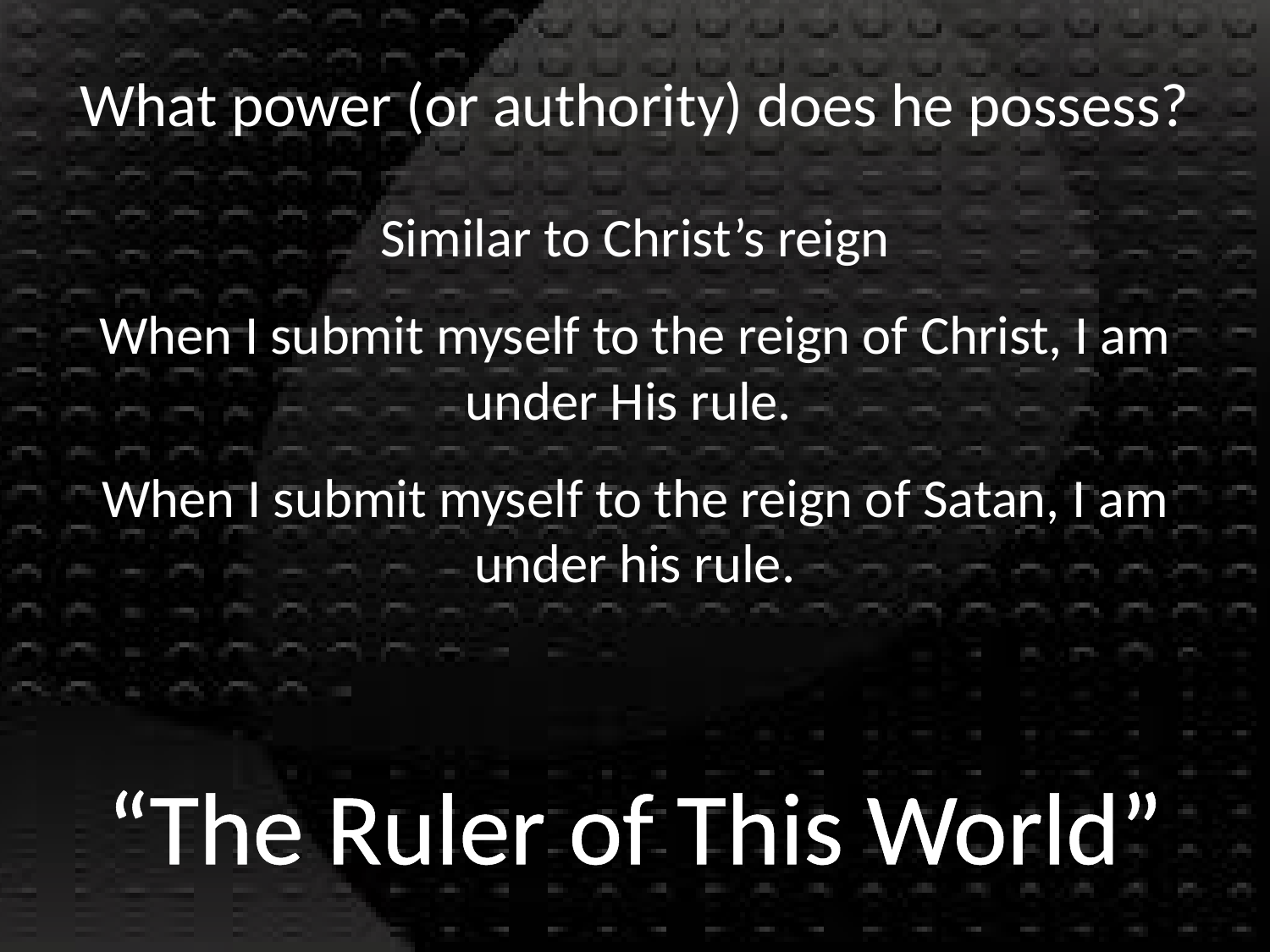

What power (or authority) does he possess?
Similar to Christ’s reign
When I submit myself to the reign of Christ, I am under His rule.
When I submit myself to the reign of Satan, I am under his rule.
# “The Ruler of This World”